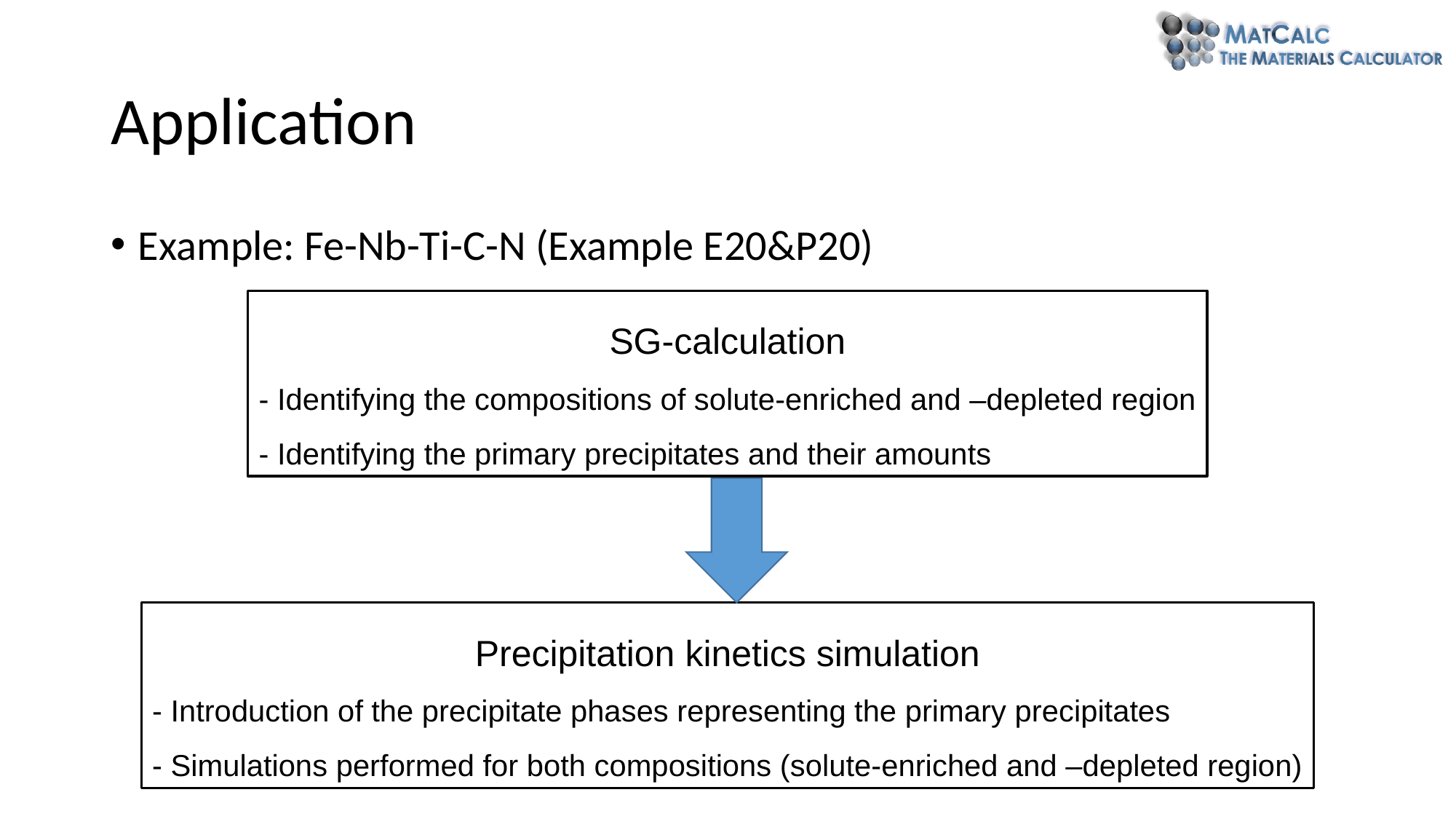

# Application
Example: Fe-Nb-Ti-C-N (Example E20&P20)
SG-calculation
- Identifying the compositions of solute-enriched and –depleted region
- Identifying the primary precipitates and their amounts

Precipitation kinetics simulation
- Introduction of the precipitate phases representing the primary precipitates
- Simulations performed for both compositions (solute-enriched and –depleted region)